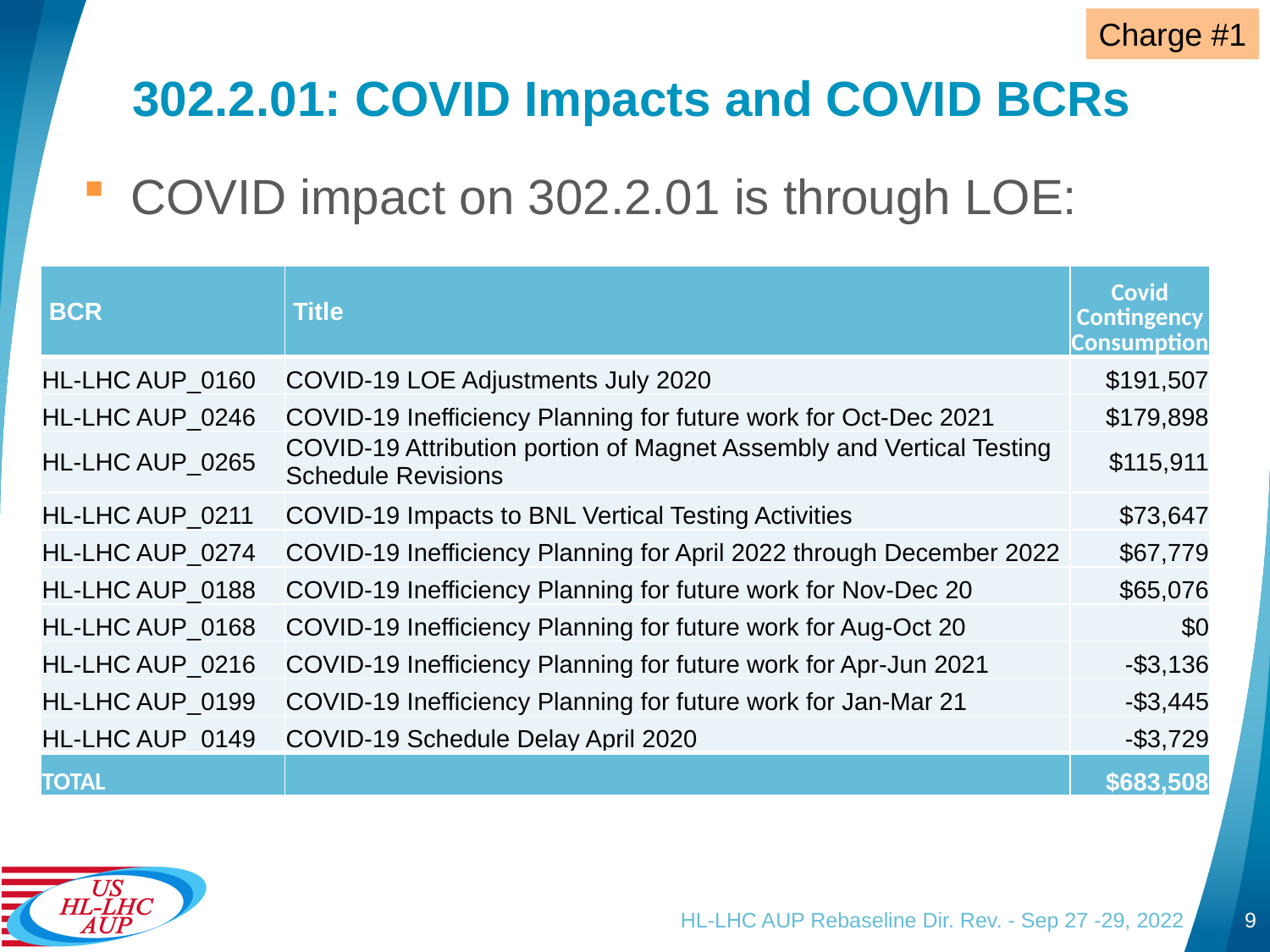

Charge #1
# 302.2.01: COVID Impacts and COVID BCRs
COVID impact on 302.2.01 is through LOE:
| BCR | Title | Covid Contingency Consumption |
| --- | --- | --- |
| HL-LHC AUP\_0160 | COVID-19 LOE Adjustments July 2020 | $191,507 |
| HL-LHC AUP\_0246 | COVID-19 Inefficiency Planning for future work for Oct-Dec 2021 | $179,898 |
| HL-LHC AUP\_0265 | COVID-19 Attribution portion of Magnet Assembly and Vertical Testing Schedule Revisions | $115,911 |
| HL-LHC AUP\_0211 | COVID-19 Impacts to BNL Vertical Testing Activities | $73,647 |
| HL-LHC AUP\_0274 | COVID-19 Inefficiency Planning for April 2022 through December 2022 | $67,779 |
| HL-LHC AUP\_0188 | COVID-19 Inefficiency Planning for future work for Nov-Dec 20 | $65,076 |
| HL-LHC AUP\_0168 | COVID-19 Inefficiency Planning for future work for Aug-Oct 20 | $0 |
| HL-LHC AUP\_0216 | COVID-19 Inefficiency Planning for future work for Apr-Jun 2021 | -$3,136 |
| HL-LHC AUP\_0199 | COVID-19 Inefficiency Planning for future work for Jan-Mar 21 | -$3,445 |
| HL-LHC AUP\_0149 | COVID-19 Schedule Delay April 2020 | -$3,729 |
| TOTAL |  | $683,508 |
HL-LHC AUP Rebaseline Dir. Rev. - Sep 27 -29, 2022
9